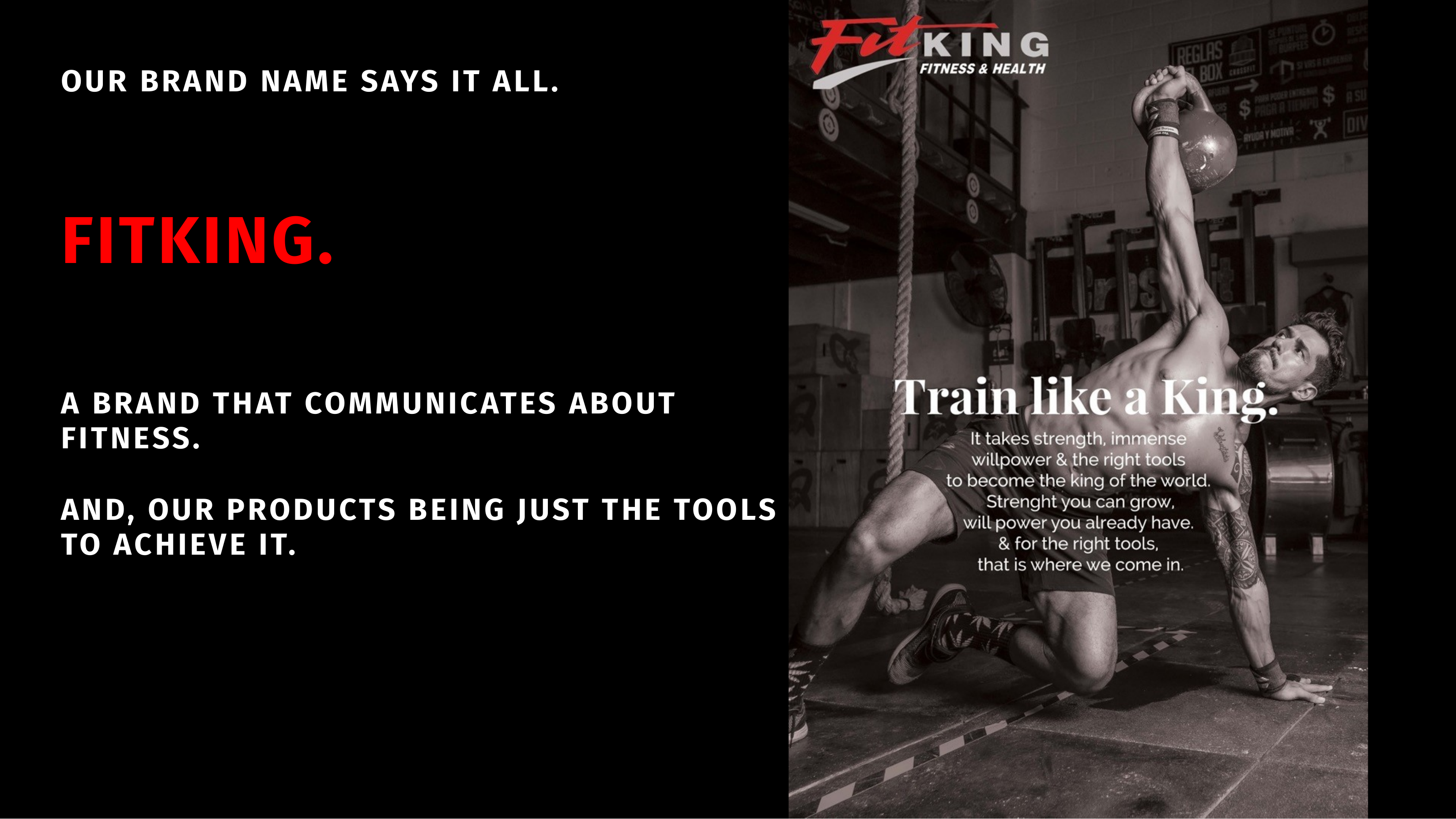

OUR BRAND NAME SAYS IT ALL.

FITKING.

A BRAND THAT COMMUNICATES ABOUT FITNESS.

AND, OUR PRODUCTS BEING JUST THE TOOLS TO ACHIEVE IT.